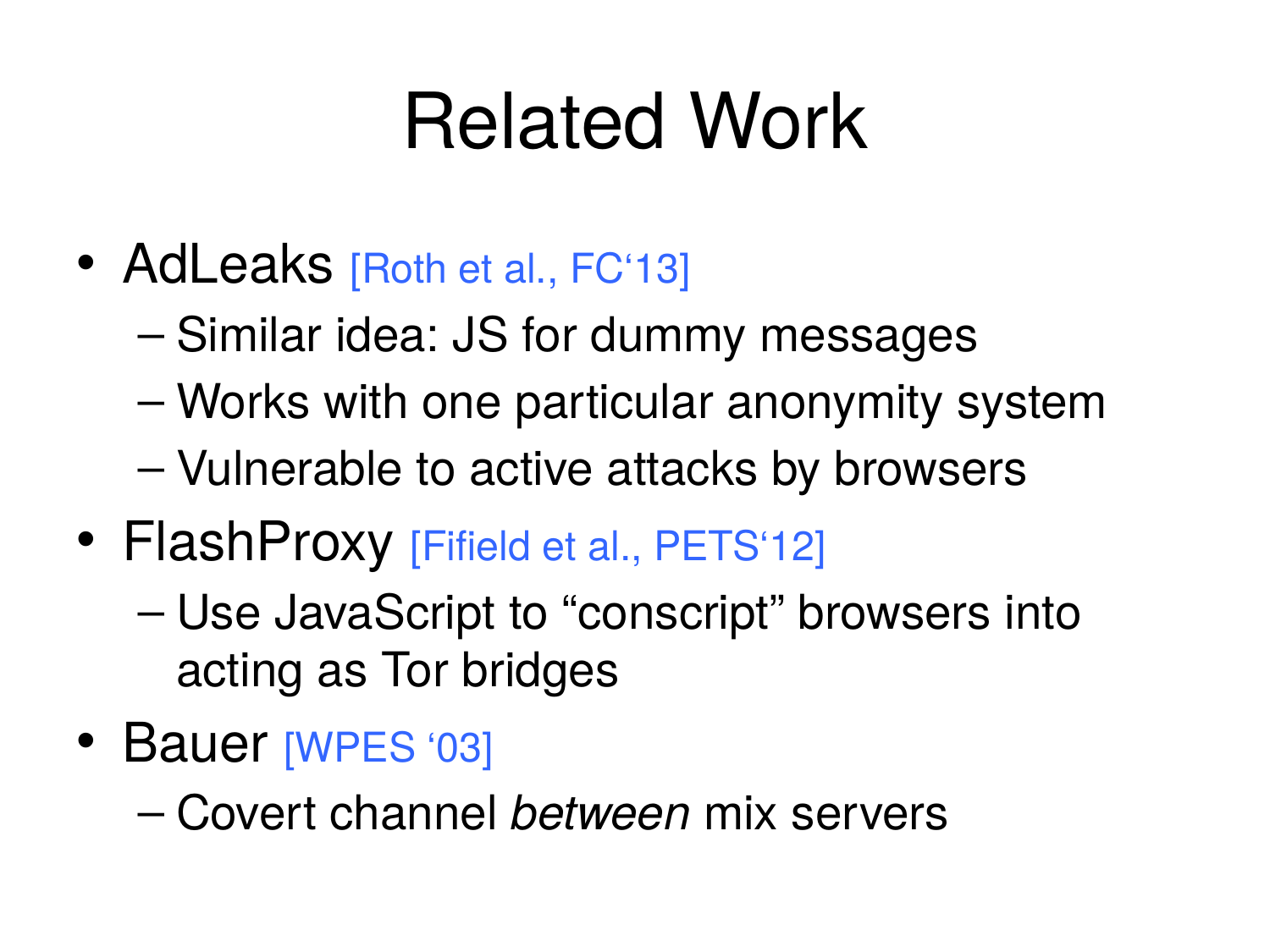

# Related Work
AdLeaks [Roth et al., FC‘13]
Similar idea: JS for dummy messages
Works with one particular anonymity system
Vulnerable to active attacks by browsers
FlashProxy [Fifield et al., PETS‘12]
Use JavaScript to “conscript” browsers into acting as Tor bridges
Bauer [WPES ‘03]
Covert channel between mix servers